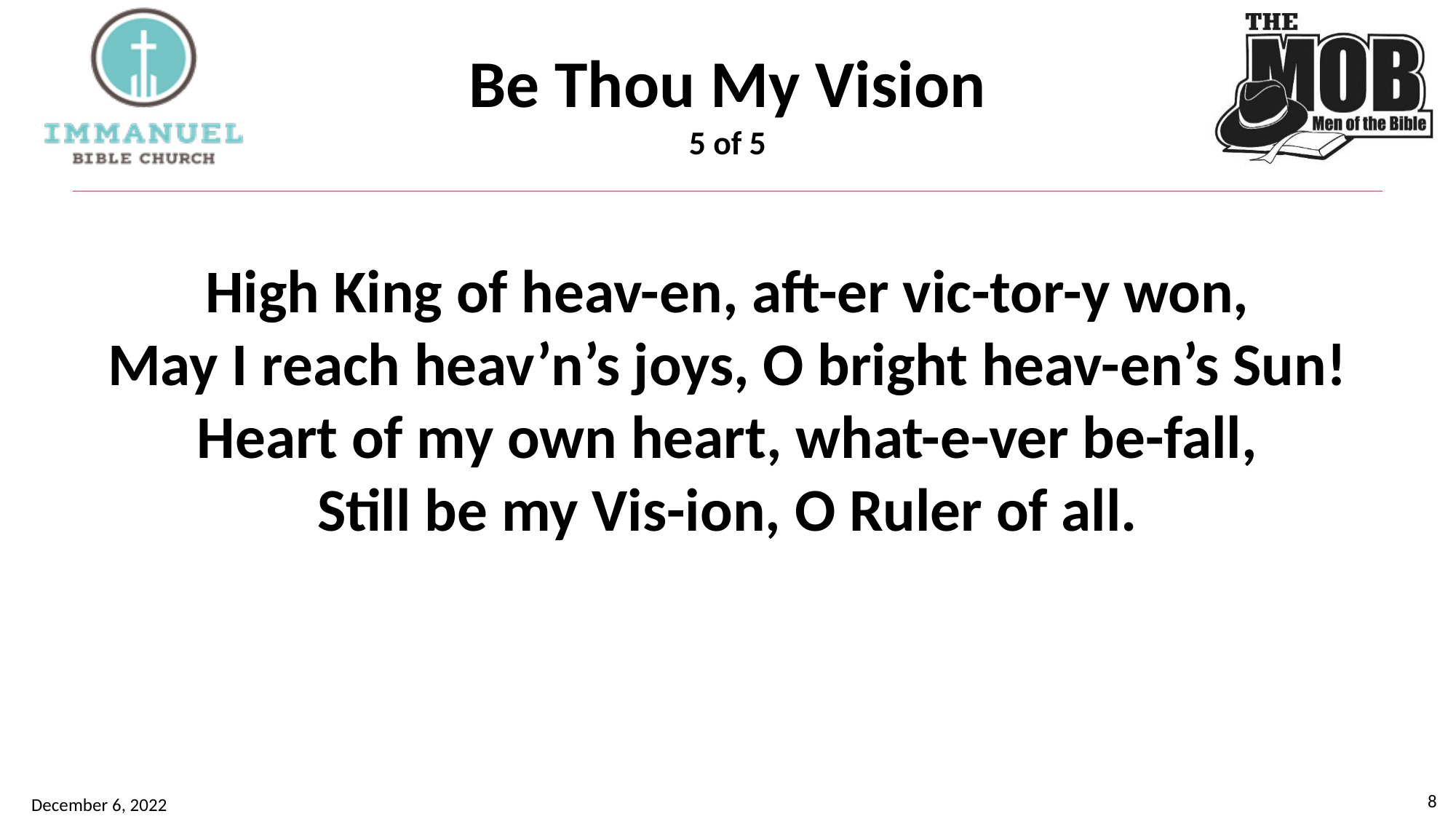

# Be Thou My Vision 5 of 5
High King of heav-en, aft-er vic-tor-y won,
May I reach heav’n’s joys, O bright heav-en’s Sun!
Heart of my own heart, what-e-ver be-fall,
Still be my Vis-ion, O Ruler of all.
8
December 6, 2022